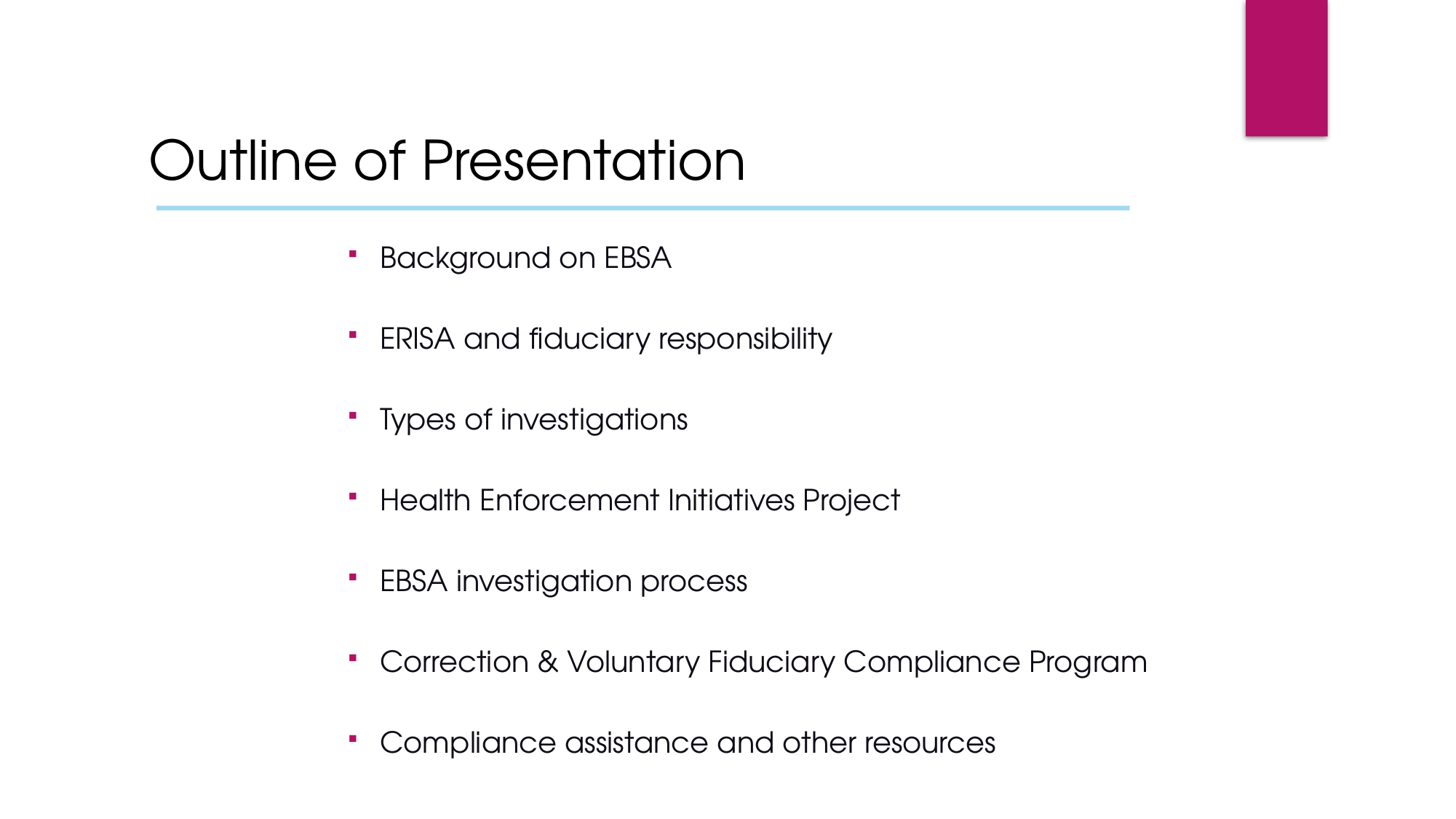

Outline of Presentation

Background on EBSA

ERISA and fiduciary responsibility

Types of investigations

Health Enforcement Initiatives Project

EBSA investigation process

Correction & Voluntary Fiduciary Compliance Program

Compliance assistance and other resources